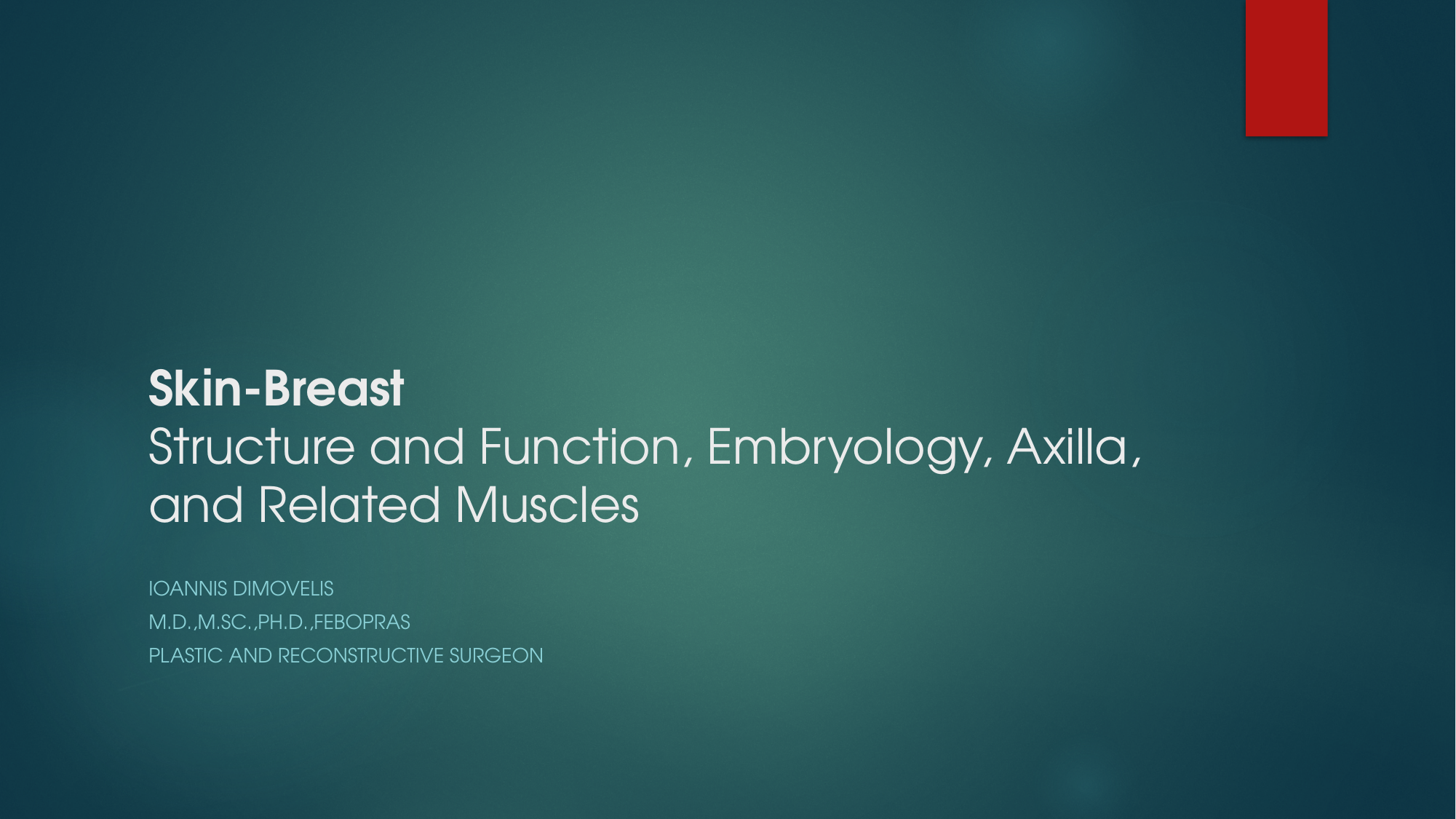

# Skin-Breast Structure and Function, Embryology, Axilla, and Related Muscles
IOANNIS DIMOVELIS
M.D.,M.Sc.,Ph.D.,FEBOPRAS
PLASTIC AND RECONSTRUCTIVE SURGEON